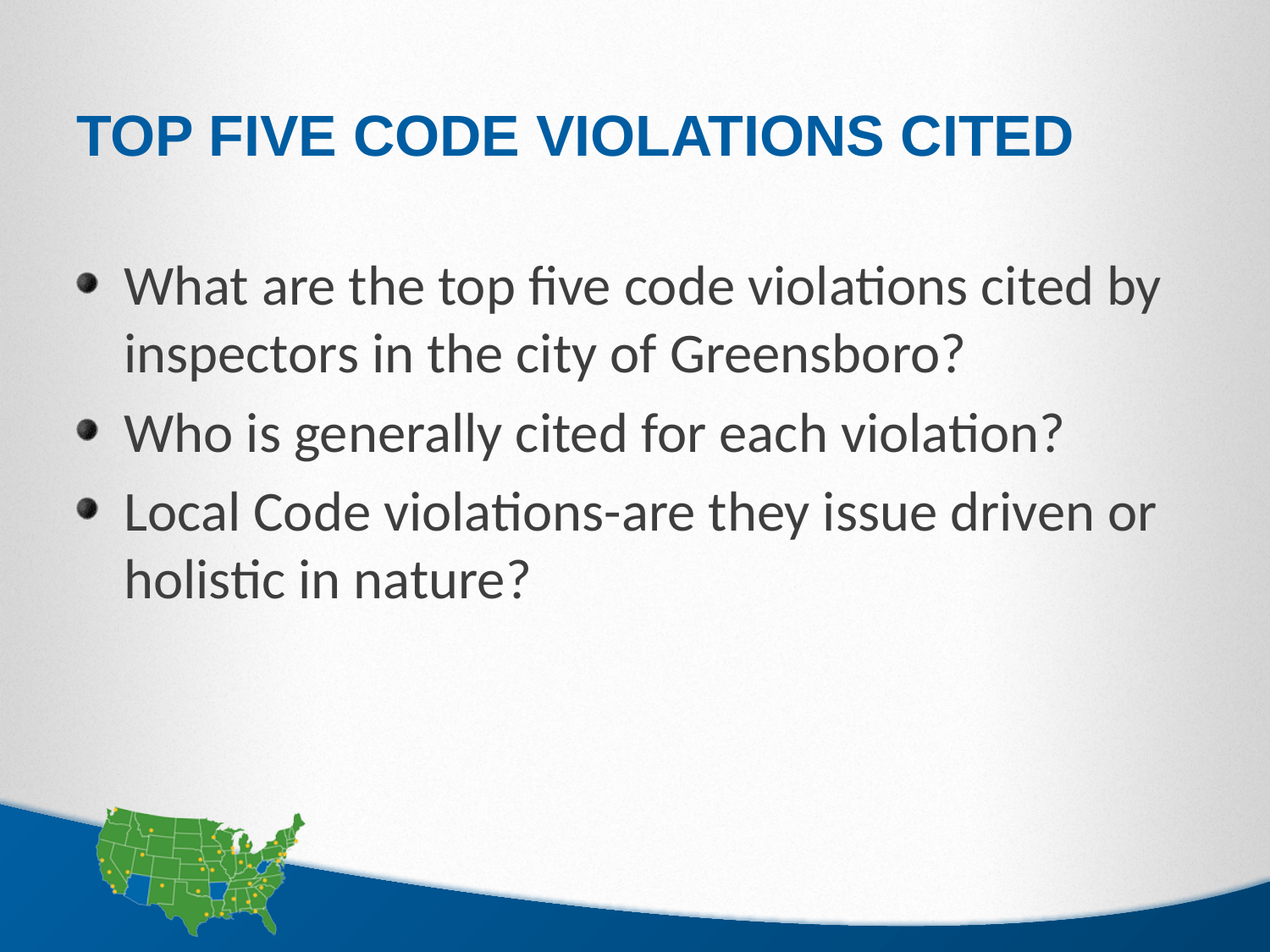

# Top Five Code Violations Cited
What are the top five code violations cited by inspectors in the city of Greensboro?
Who is generally cited for each violation?
Local Code violations-are they issue driven or holistic in nature?